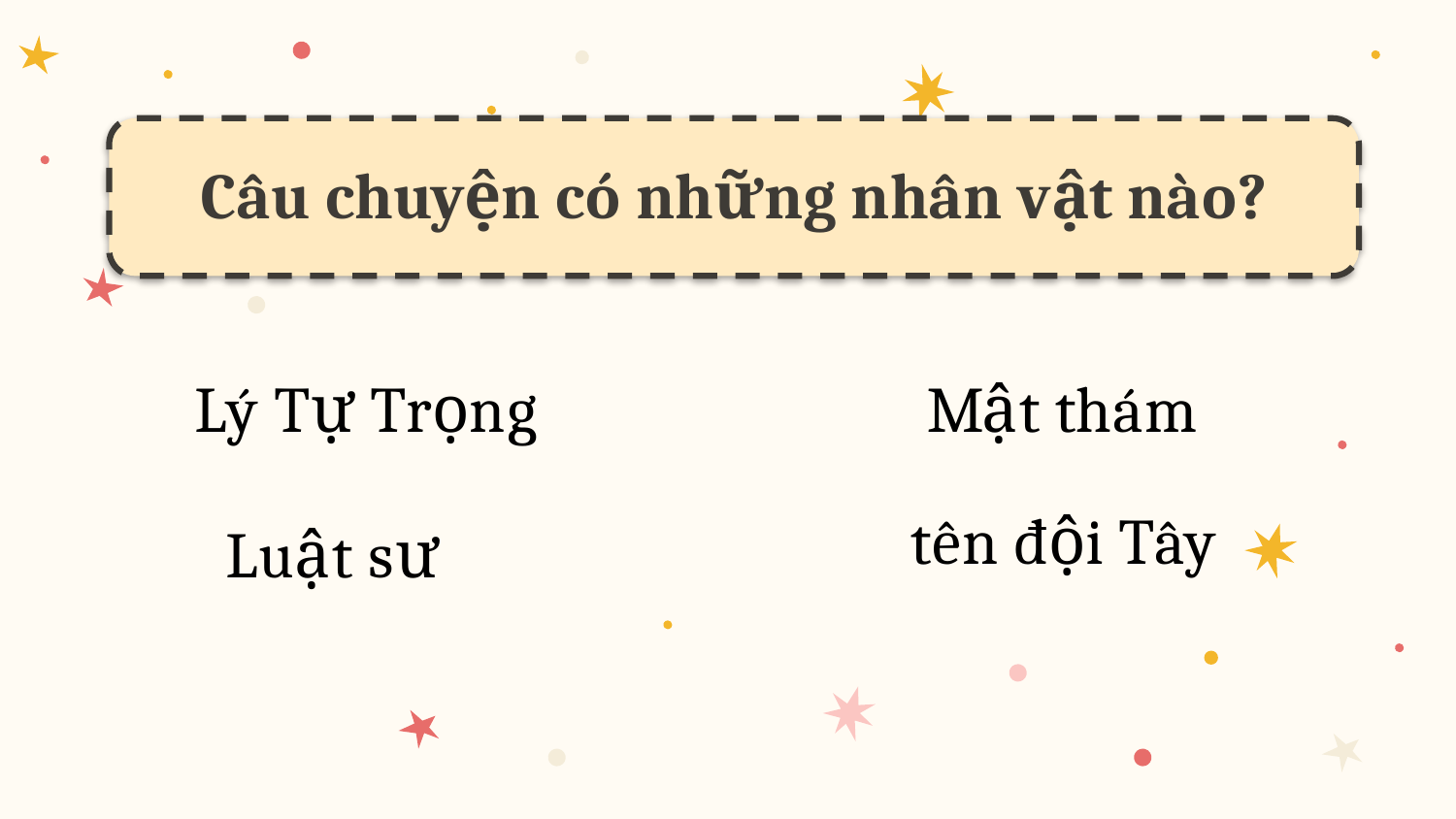

Câu chuyện có những nhân vật nào?
Lý Tự Trọng
Mật thám
tên đội Tây
Luật sư